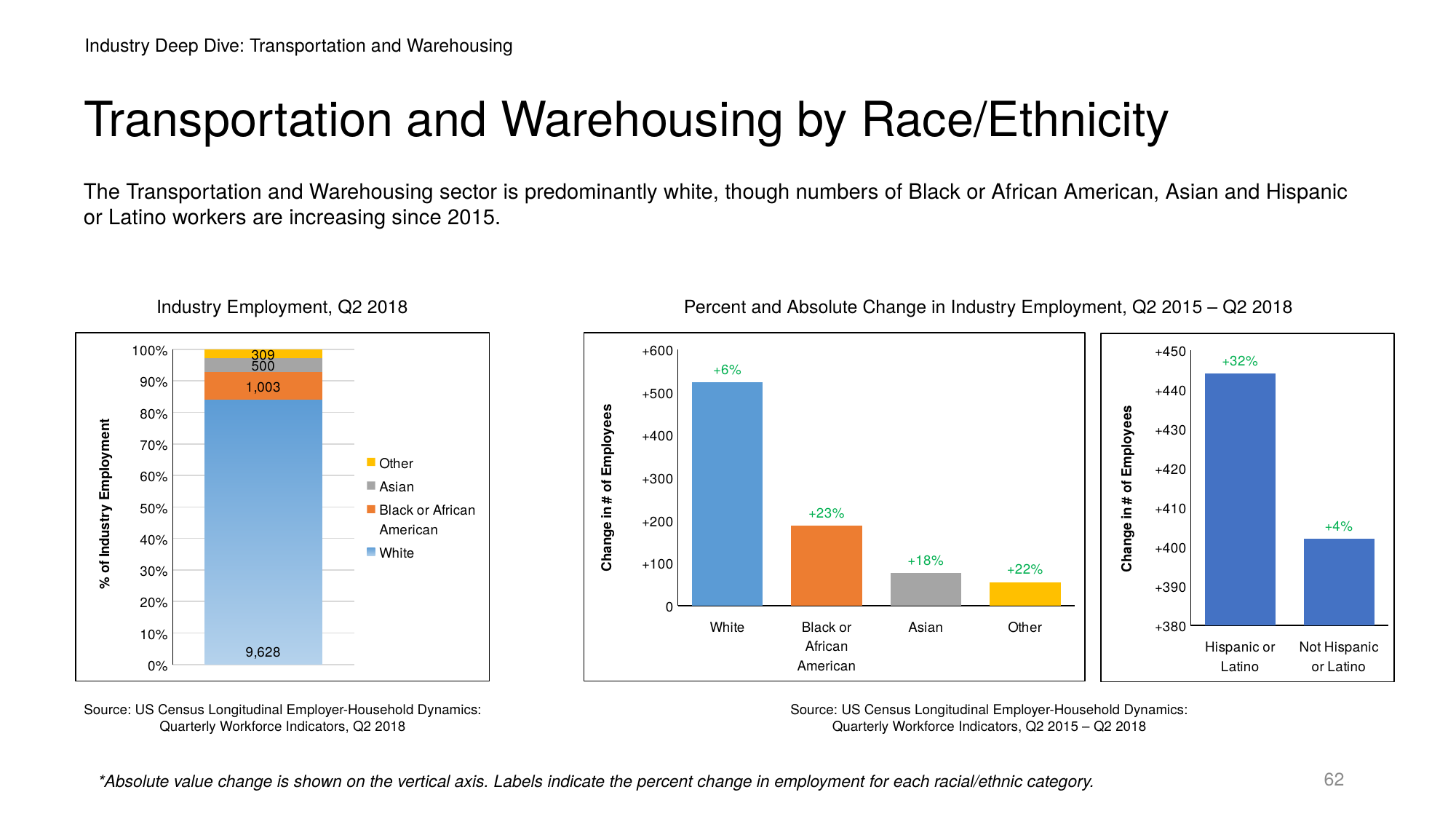

Industry Deep Dive: Transportation and Warehousing
# Transportation and Warehousing by Race/Ethnicity
The Transportation and Warehousing sector is predominantly white, though numbers of Black or African American, Asian and Hispanic or Latino workers are increasing since 2015.
Industry Employment, Q2 2018
Source: US Census Longitudinal Employer-Household Dynamics: Quarterly Workforce Indicators, Q2 2018

### Chart

| Category | White | Black or African American | Asian | Other |
|---|---|---|---|---|
| 2018 | 9628.0 | 1003.0 | 500.0 | 309.0 |
Percent and Absolute Change in Industry Employment, Q2 2015 – Q2 2018
Source: US Census Longitudinal Employer-Household Dynamics:
Quarterly Workforce Indicators, Q2 2015 – Q2 2018

### Chart

| Category | Change |
|---|---|
| White | 524.0 |
| Black or African American | 188.0 |
| Asian | 76.0 |
| Other | 55.0 |

### Chart

| Category | Change |
|---|---|
| Hispanic or Latino | 444.0 |
| Not Hispanic or Latino | 402.0 |
62
*Absolute value change is shown on the vertical axis. Labels indicate the percent change in employment for each racial/ethnic category.